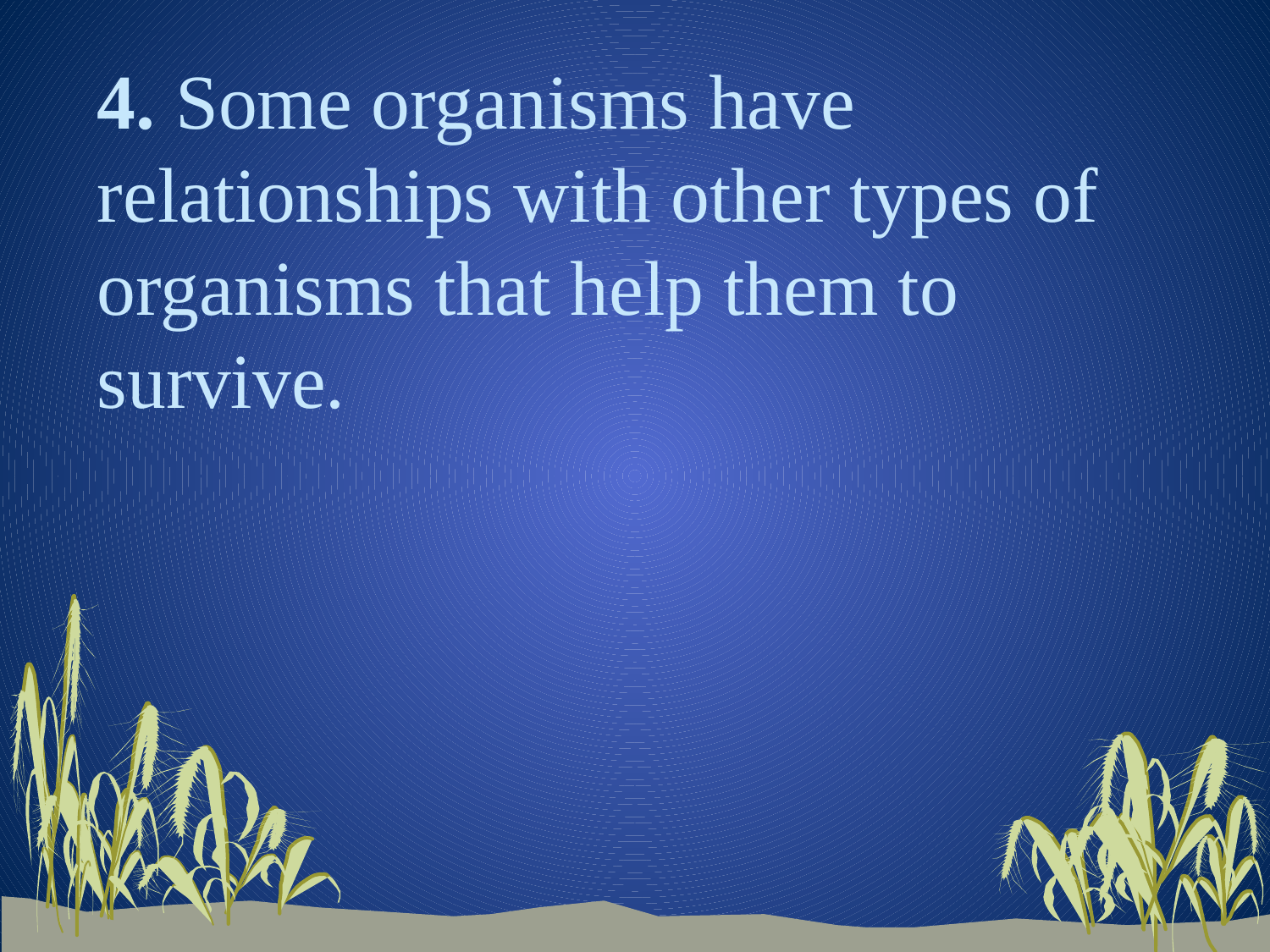

# 4. Some organisms have relationships with other types of organisms that help them to survive.